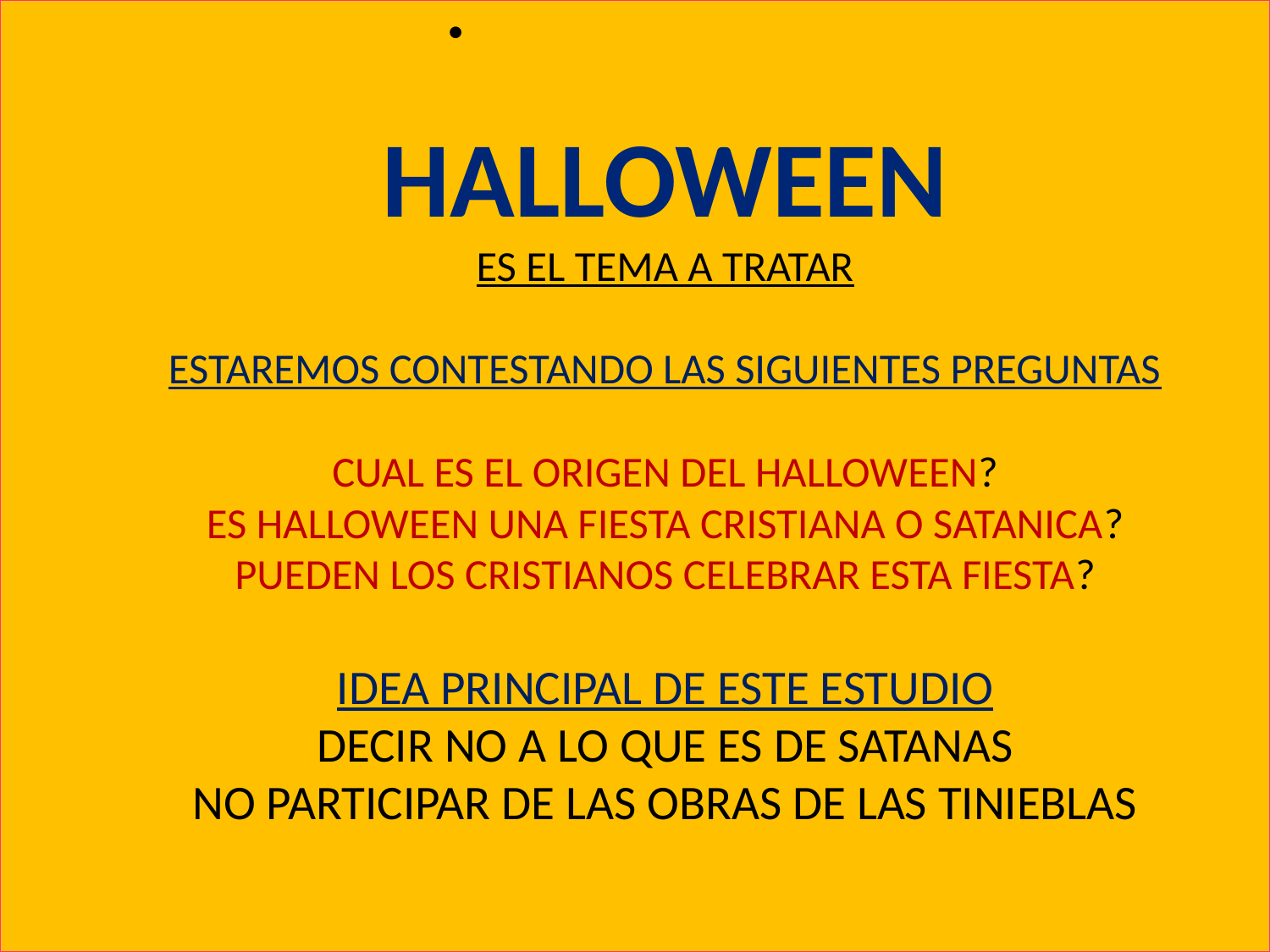

# HALLOWEEN ES EL TEMA A TRATAR ESTAREMOS CONTESTANDO LAS SIGUIENTES PREGUNTAS CUAL ES EL ORIGEN DEL HALLOWEEN? ES HALLOWEEN UNA FIESTA CRISTIANA O SATANICA? PUEDEN LOS CRISTIANOS CELEBRAR ESTA FIESTA? IDEA PRINCIPAL DE ESTE ESTUDIO DECIR NO A LO QUE ES DE SATANAS NO PARTICIPAR DE LAS OBRAS DE LAS TINIEBLAS